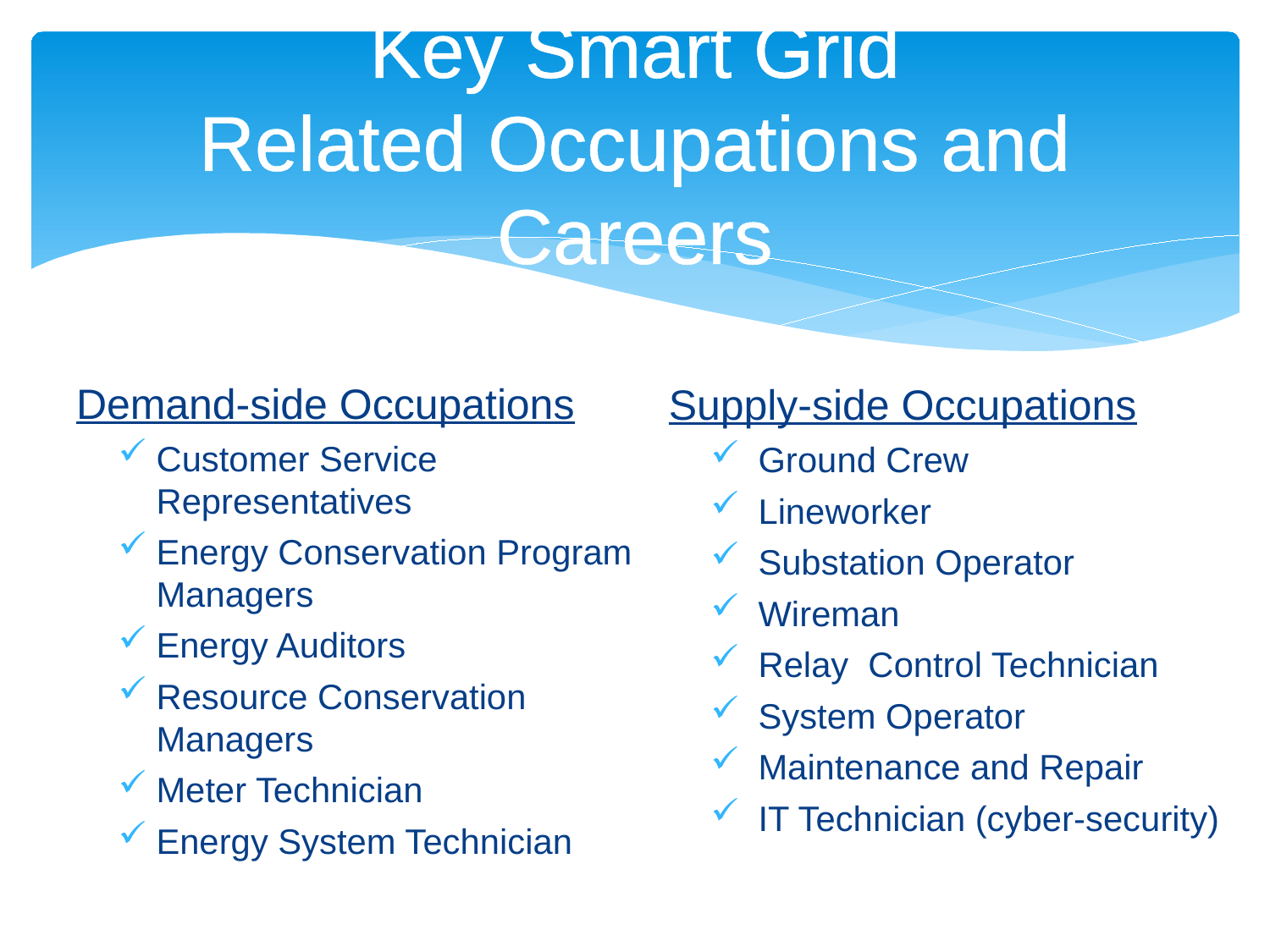

# Key Smart Grid Related Occupations and Careers
Demand-side Occupations
Customer Service Representatives
Energy Conservation Program Managers
Energy Auditors
Resource Conservation Managers
Meter Technician
Energy System Technician

Supply-side Occupations
Ground Crew
Lineworker
Substation Operator
Wireman
Relay  Control Technician
System Operator
Maintenance and Repair
IT Technician (cyber-security)